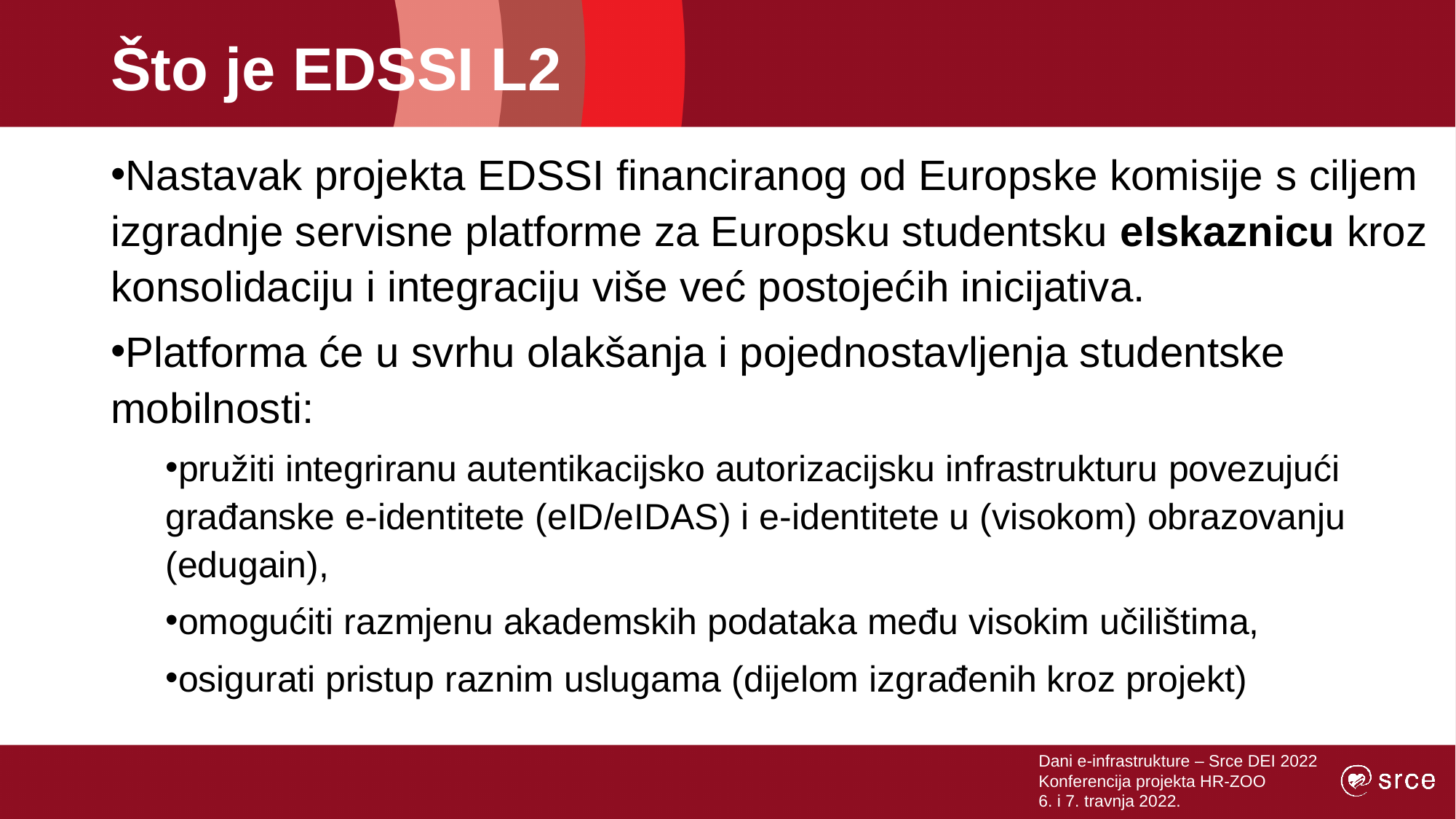

# Što je EDSSI L2
Nastavak projekta EDSSI financiranog od Europske komisije s ciljem izgradnje servisne platforme za Europsku studentsku eIskaznicu kroz konsolidaciju i integraciju više već postojećih inicijativa.
Platforma će u svrhu olakšanja i pojednostavljenja studentske mobilnosti:
pružiti integriranu autentikacijsko autorizacijsku infrastrukturu povezujući građanske e-identitete (eID/eIDAS) i e-identitete u (visokom) obrazovanju (edugain),
omogućiti razmjenu akademskih podataka među visokim učilištima,
osigurati pristup raznim uslugama (dijelom izgrađenih kroz projekt)